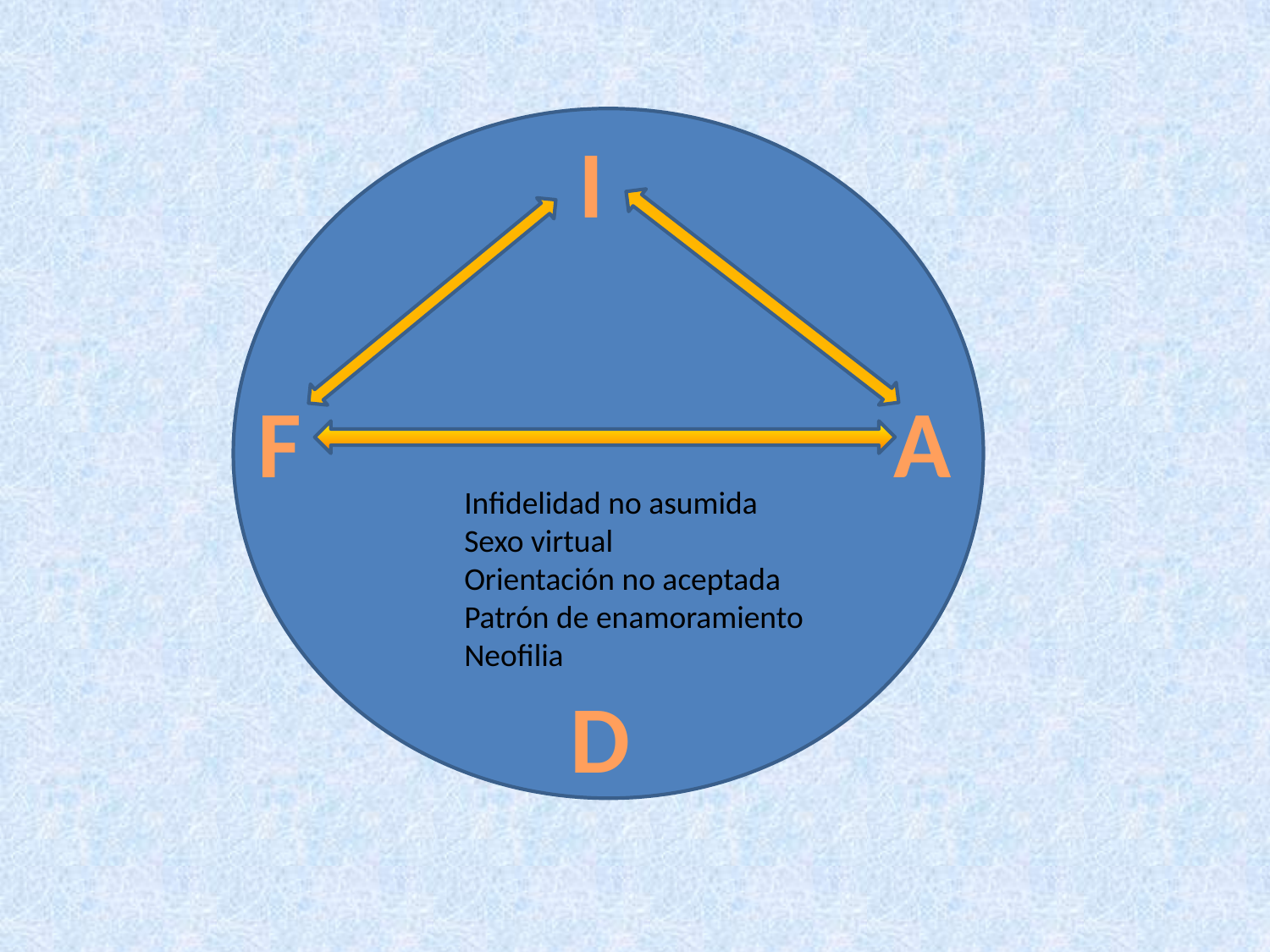

I

F
A

Infidelidad no asumida
Sexo virtual
Orientación no aceptada
Patrón de enamoramiento
Neofilia

D